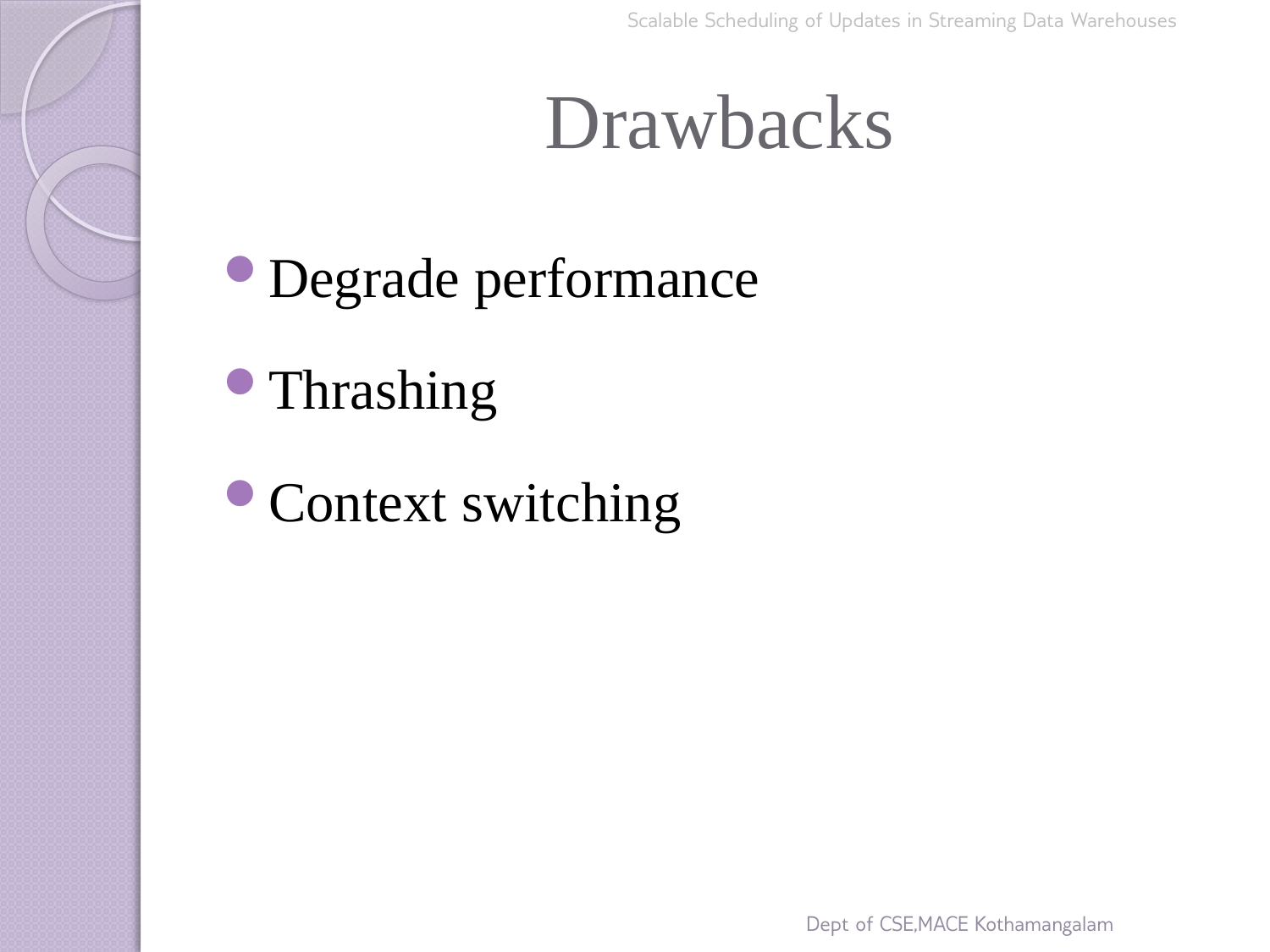

Scalable Scheduling of Updates in Streaming Data Warehouses
# Drawbacks
Degrade performance
Thrashing
Context switching
Dept of CSE,MACE Kothamangalam